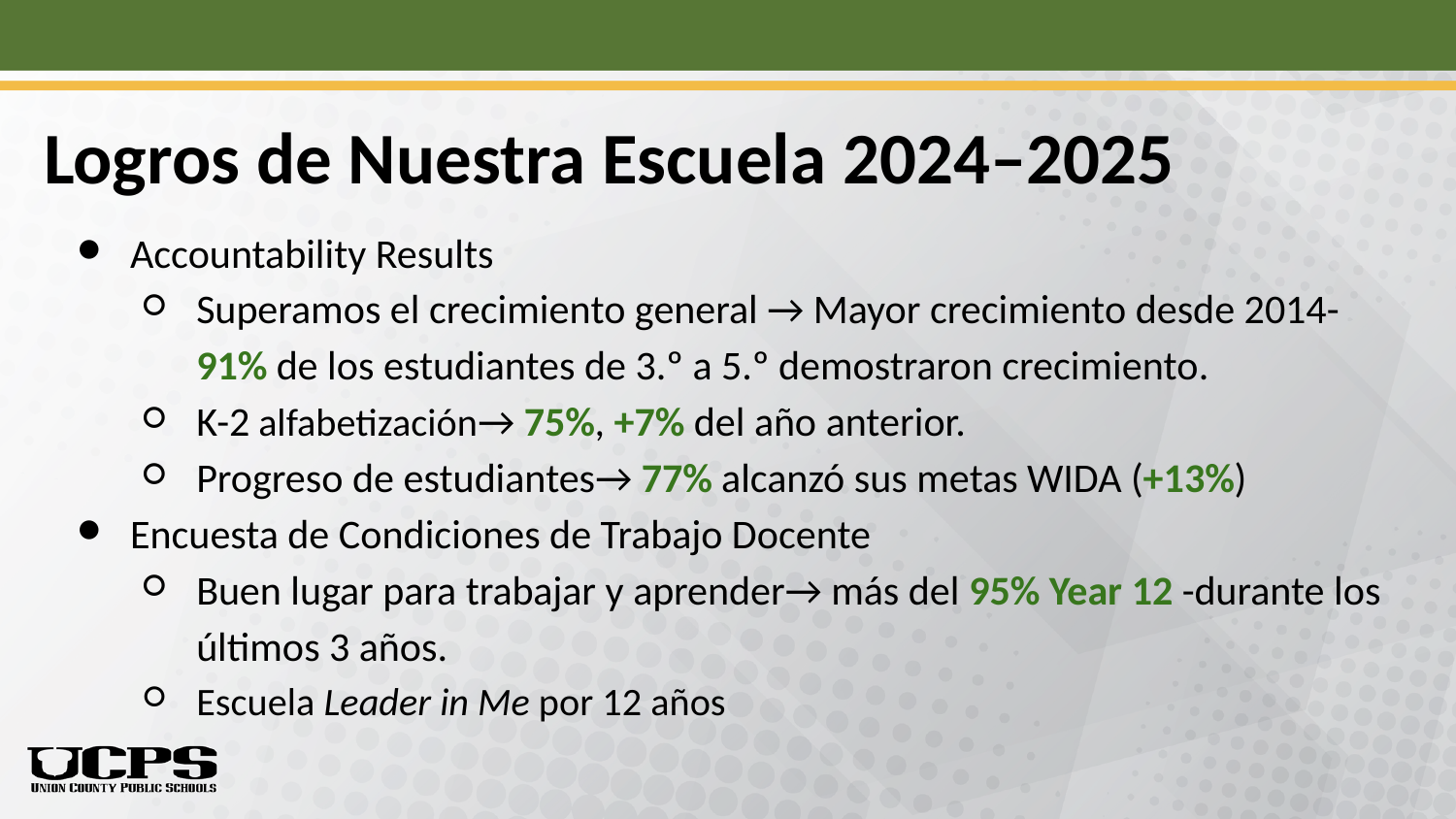

# Logros de Nuestra Escuela 2024–2025
Accountability Results
Superamos el crecimiento general → Mayor crecimiento desde 2014- 91% de los estudiantes de 3.º a 5.º demostraron crecimiento.
K-2 alfabetización→ 75%, +7% del año anterior.
Progreso de estudiantes→ 77% alcanzó sus metas WIDA (+13%)
Encuesta de Condiciones de Trabajo Docente
Buen lugar para trabajar y aprender→ más del 95% Year 12 -durante los últimos 3 años.
Escuela Leader in Me por 12 años